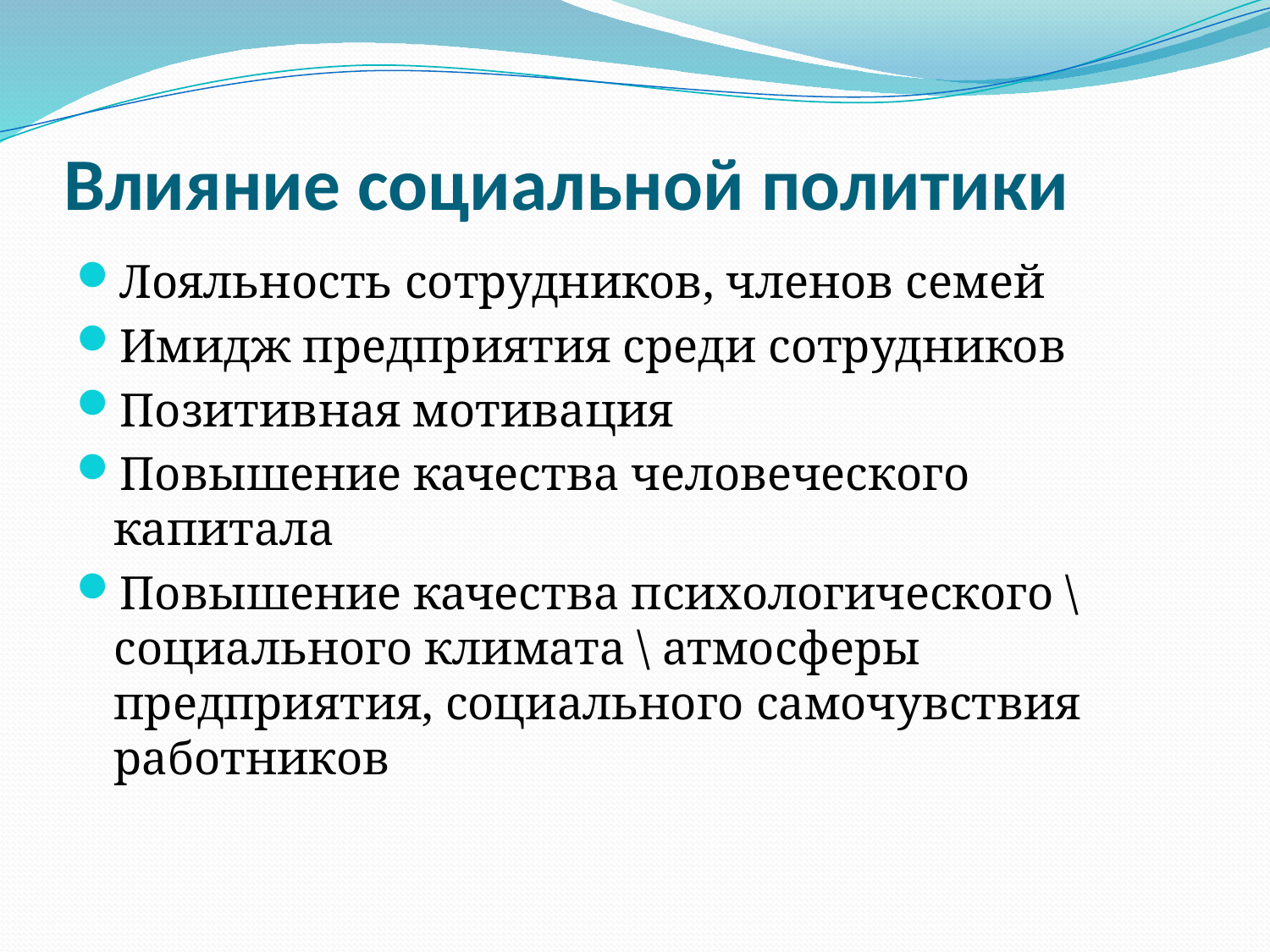

# Влияние социальной политики
Лояльность сотрудников, членов семей
Имидж предприятия среди сотрудников
Позитивная мотивация
Повышение качества человеческого капитала
Повышение качества психологического \социального климата \ атмосферы предприятия, социального самочувствия работников